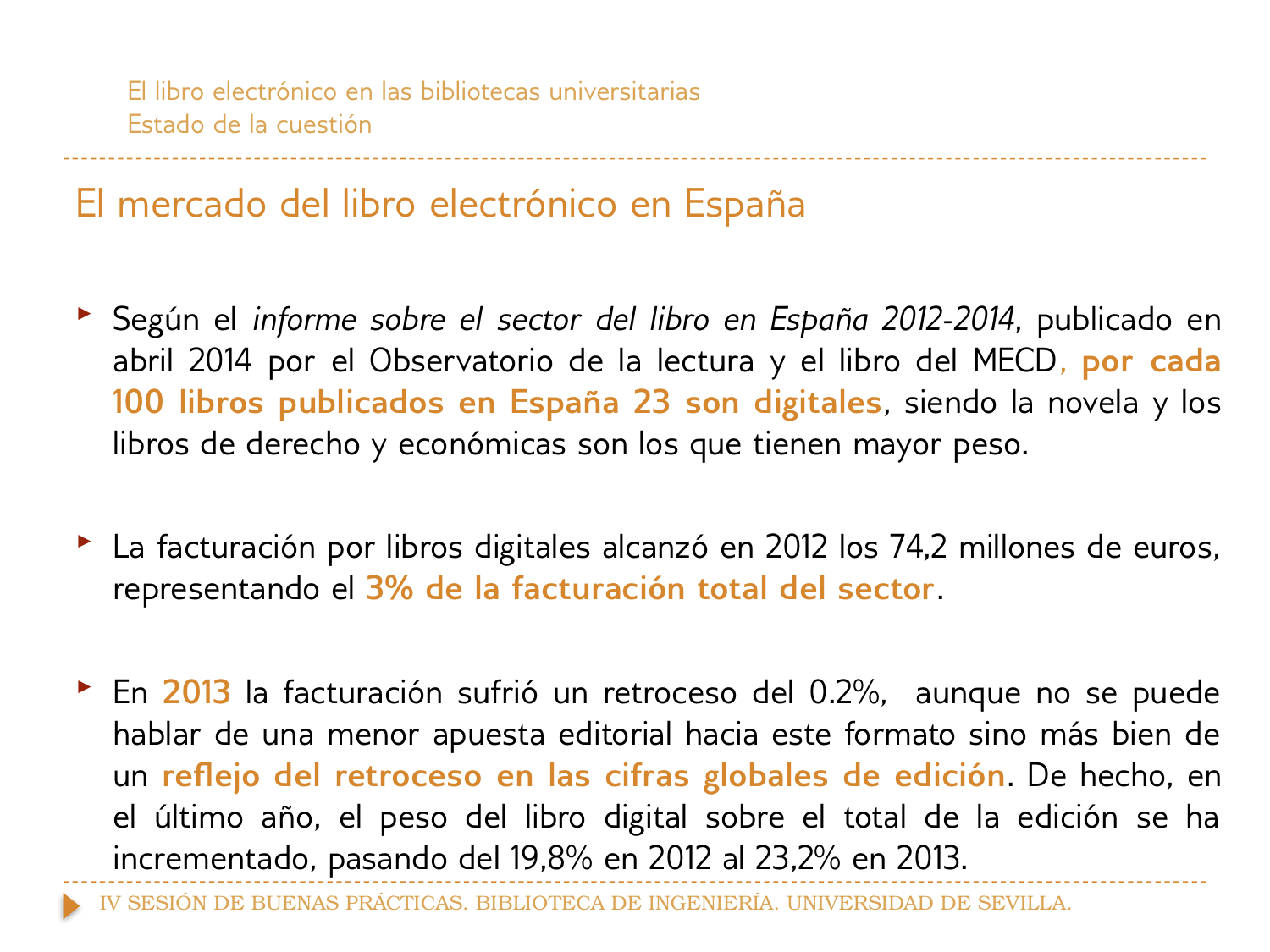

# El libro electrónico en las bibliotecas universitarias Estado de la cuestión
El mercado del libro electrónico en España

Según el informe sobre el sector del libro en España 2012-2014, publicado en abril 2014 por el Observatorio de la lectura y el libro del MECD, por cada 100 libros publicados en España 23 son digitales, siendo la novela y los libros de derecho y económicas son los que tienen mayor peso.

La facturación por libros digitales alcanzó en 2012 los 74,2 millones de euros, representando el 3% de la facturación total del sector.

En 2013 la facturación sufrió un retroceso del 0.2%,  aunque no se puede hablar de una menor apuesta editorial hacia este formato sino más bien de un reflejo del retroceso en las cifras globales de edición. De hecho, en el último año, el peso del libro digital sobre el total de la edición se ha incrementado, pasando del 19,8% en 2012 al 23,2% en 2013.

IV SESIÓN DE BUENAS PRÁCTICAS. BIBLIOTECA DE INGENIERÍA. UNIVERSIDAD DE SEVILLA.